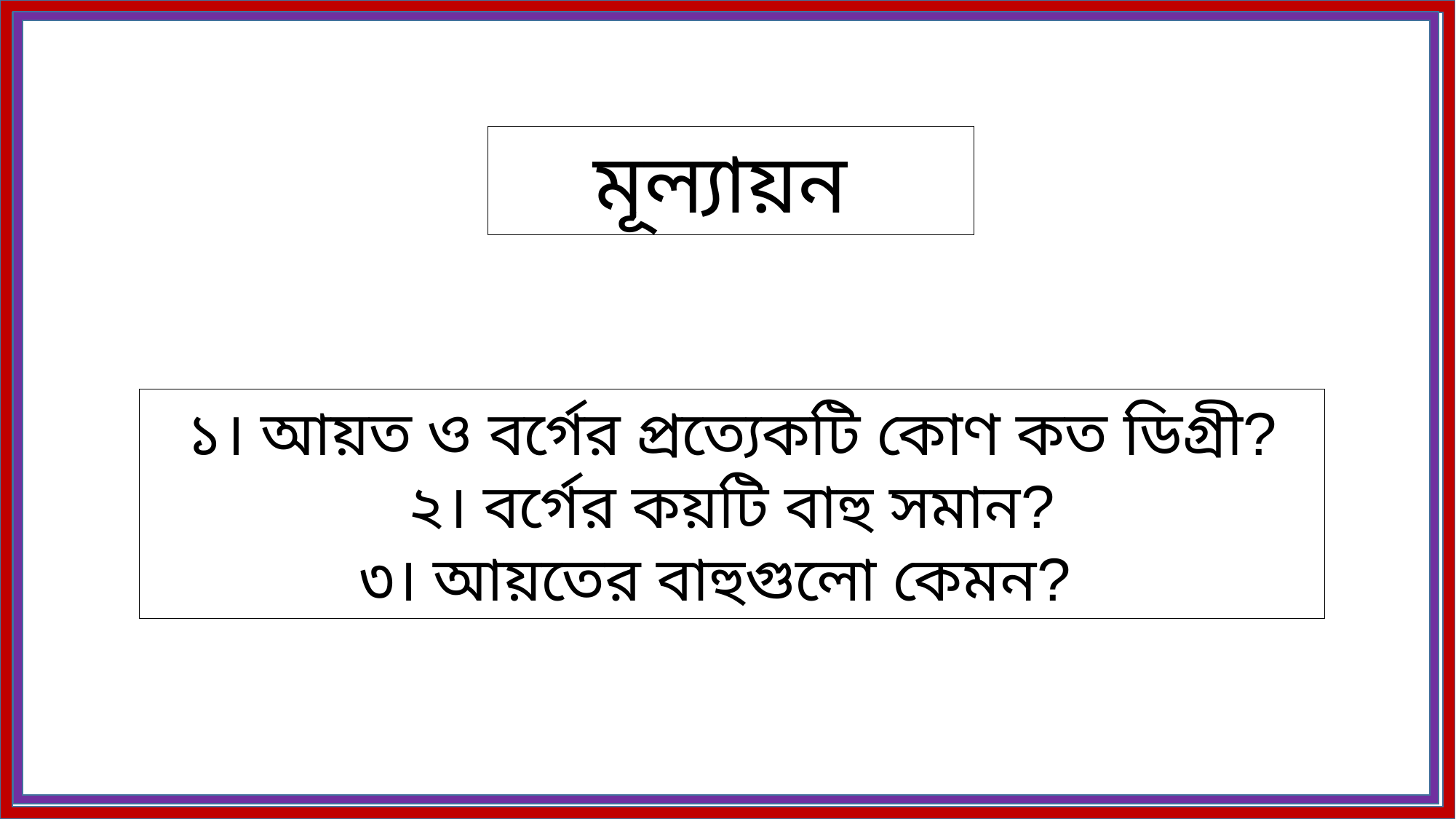

মূল্যায়ন
১। আয়ত ও বর্গের প্রত্যেকটি কোণ কত ডিগ্রী?
২। বর্গের কয়টি বাহু সমান?
৩। আয়তের বাহুগুলো কেমন?